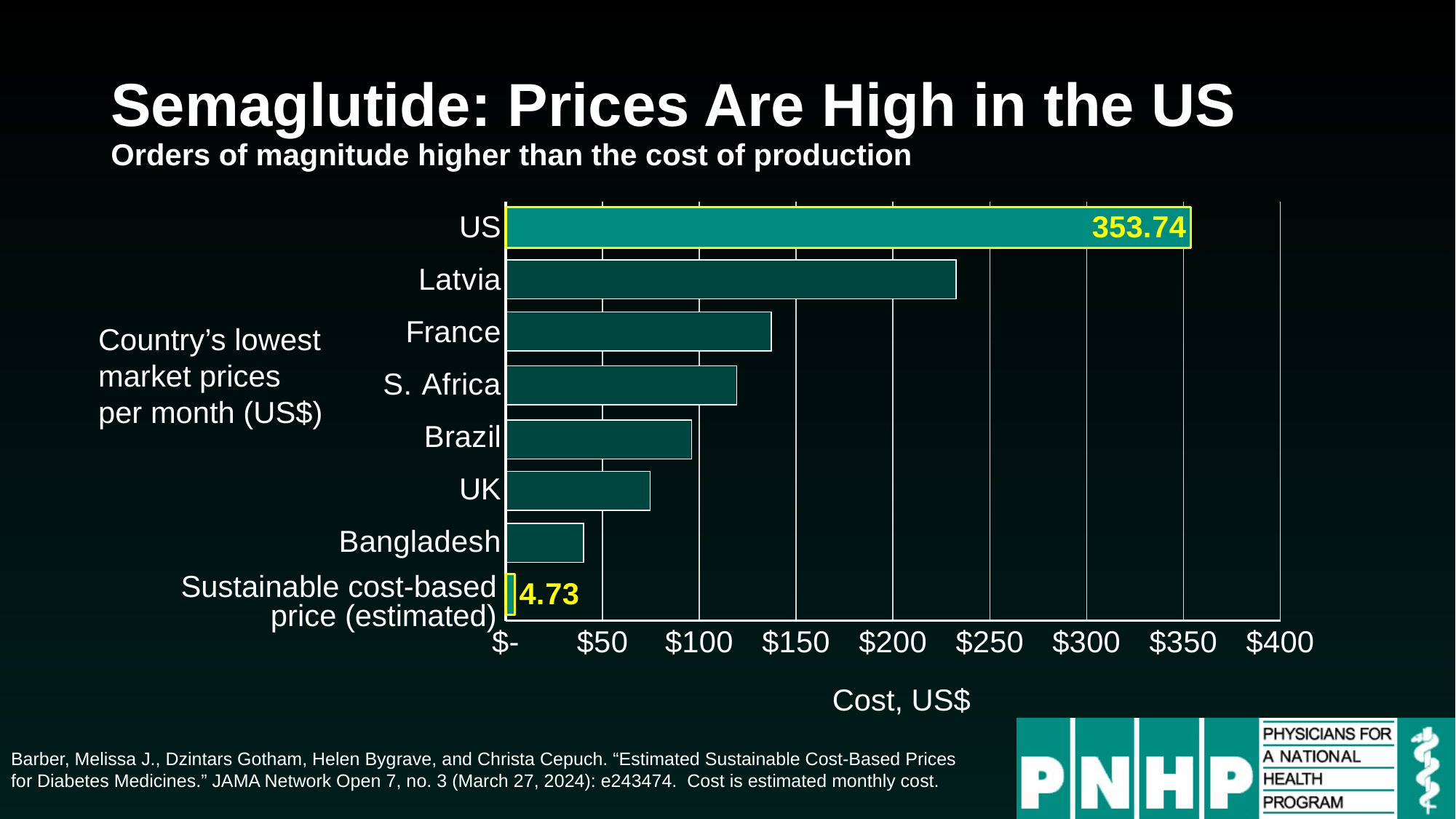

# Semaglutide: Prices Are High in the US Orders of magnitude higher than the cost of production

### Chart

| Category |  Series 1  |
|---|---|
|   | 4.73 |
| Bangladesh | None |
| UK | None |
| Brazil | None |
| S. Africa | None |
| France | None |
| Latvia | None |
| US | 353.74 |

Country’s lowest market prices per month (US$)

Sustainable cost-based price (estimated)
Cost, US$
Barber, Melissa J., Dzintars Gotham, Helen Bygrave, and Christa Cepuch. “Estimated Sustainable Cost-Based Prices for Diabetes Medicines.” JAMA Network Open 7, no. 3 (March 27, 2024): e243474.  Cost is estimated monthly cost.